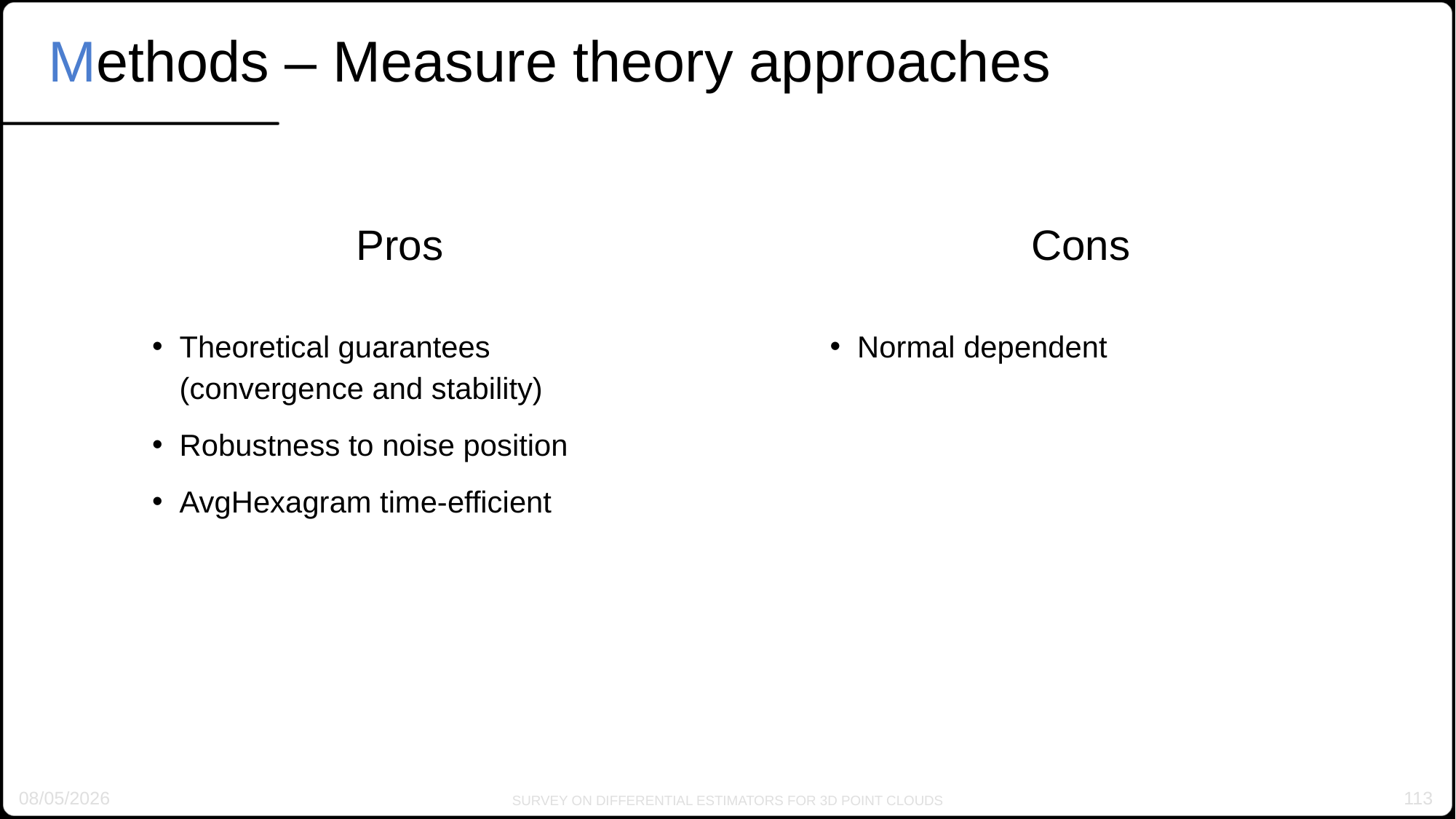

Methods – Measure theory approaches
Pros
Cons
Theoretical guarantees (convergence and stability)
Robustness to noise position
AvgHexagram time-efficient
Normal dependent

08/05/2026
SURVEY ON DIFFERENTIAL ESTIMATORS FOR 3D POINT CLOUDS
113